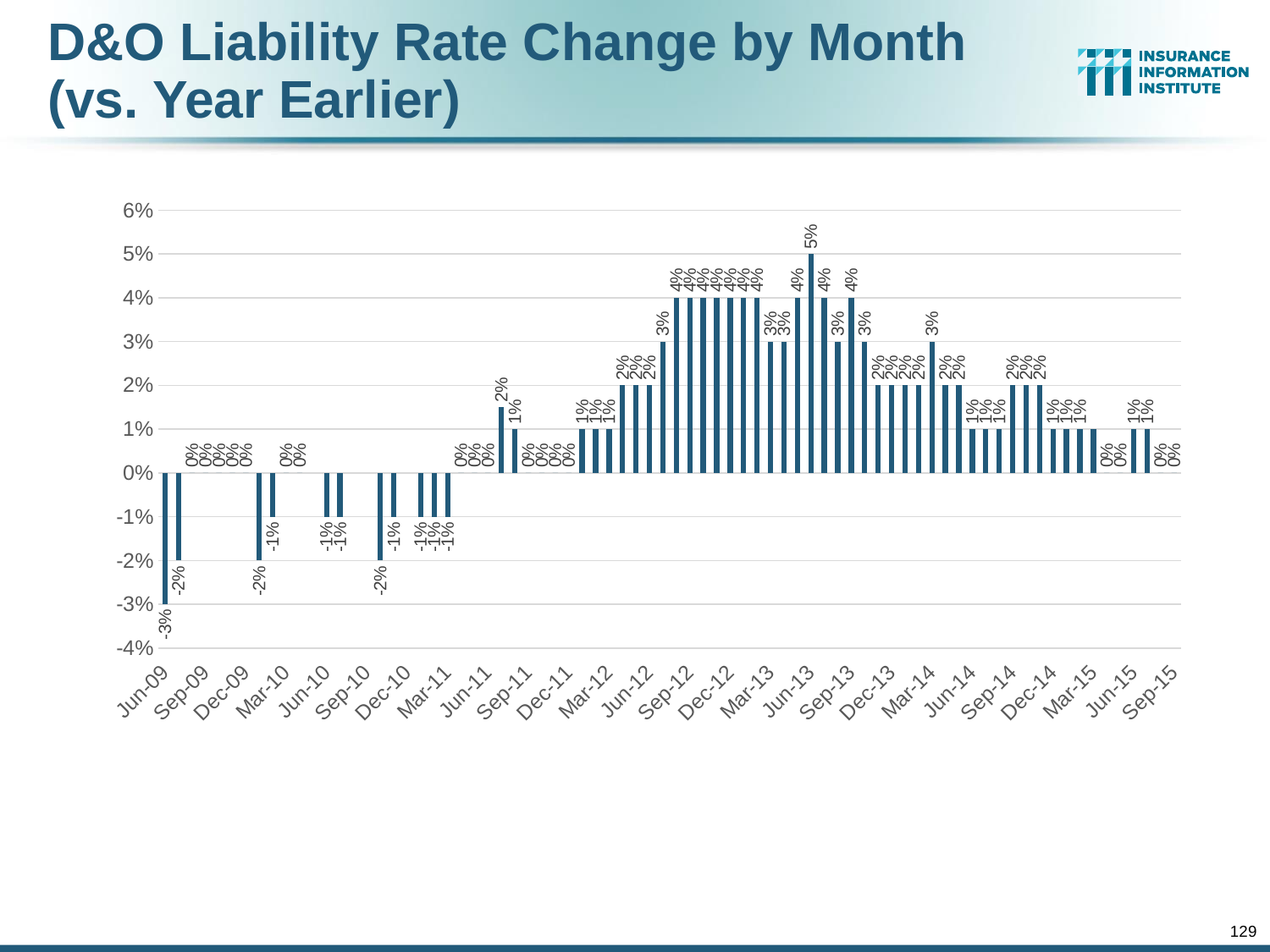

# D&O Liability Rate Change by Month (vs. Year Earlier)

### Chart

| Category |  |
|---|---|
| Jun-09 | -0.03 |
| Jul-09 | -0.02 |
| Aug-09 | 0.0 |
| Sep-09 | 0.0 |
| Oct-09 | 0.0 |
| Nov-09 | 0.0 |
| Dec-09 | 0.0 |
| Jan-10 | -0.02 |
| Feb-10 | -0.01 |
| Mar-10 | 0.0 |
| Apr-10 | 0.0 |
| May-10 | None |
| Jun-10 | -0.01 |
| Jul-10 | -0.01 |
| Aug-10 | None |
| Sep-10 | None |
| Oct-10 | -0.02 |
| Nov-10 | -0.01 |
| Dec-10 | None |
| Jan-11 | -0.01 |
| Feb-11 | -0.01 |
| Mar-11 | -0.01 |
| Apr-11 | 0.0 |
| May-11 | 0.0 |
| Jun-11 | 0.0 |
| Jul-11 | 0.015 |
| Aug-11 | 0.01 |
| Sep-11 | 0.0 |
| Oct-11 | 0.0 |
| Nov-11 | 0.0 |
| Dec-11 | 0.0 |
| Jan-12 | 0.01 |
| Feb-12 | 0.01 |
| Mar-12 | 0.01 |
| Apr-12 | 0.02 |
| May-12 | 0.02 |
| Jun-12 | 0.02 |
| Jul-12 | 0.03 |
| Aug-12 | 0.04 |
| Sep-12 | 0.04 |
| Oct-12 | 0.04 |
| Nov-12 | 0.04 |
| Dec-12 | 0.04 |
| Jan-13 | 0.04 |
| Feb-13 | 0.04 |
| Mar-13 | 0.03 |
| Apr-13 | 0.03 |
| May-13 | 0.04 |
| Jun-13 | 0.05 |
| Jul-13 | 0.04 |
| Aug-13 | 0.03 |
| Sep-13 | 0.04 |
| Oct-13 | 0.03 |
| Nov-13 | 0.02 |
| Dec-13 | 0.02 |
| Jan-14 | 0.02 |
| Feb-14 | 0.02 |
| Mar-14 | 0.03 |
| Apr-14 | 0.02 |
| May-14 | 0.02 |
| Jun-14 | 0.01 |
| Jul-14 | 0.01 |
| Aug-14 | 0.01 |
| Sep-14 | 0.02 |
| Oct-14 | 0.02 |
| Nov-14 | 0.02 |
| Dec-14 | 0.01 |
| Jan-15 | 0.01 |
| Feb-15 | 0.01 |
| Mar-15 | 0.01 |
| Apr-15 | 0.0 |
| May-15 | 0.0 |
| Jun-15 | 0.01 |
| Jul-15 | 0.01 |
| Aug-15 | 0.0 |
| Sep-15 | 0.0 |
129
12/01/09 - 9pm